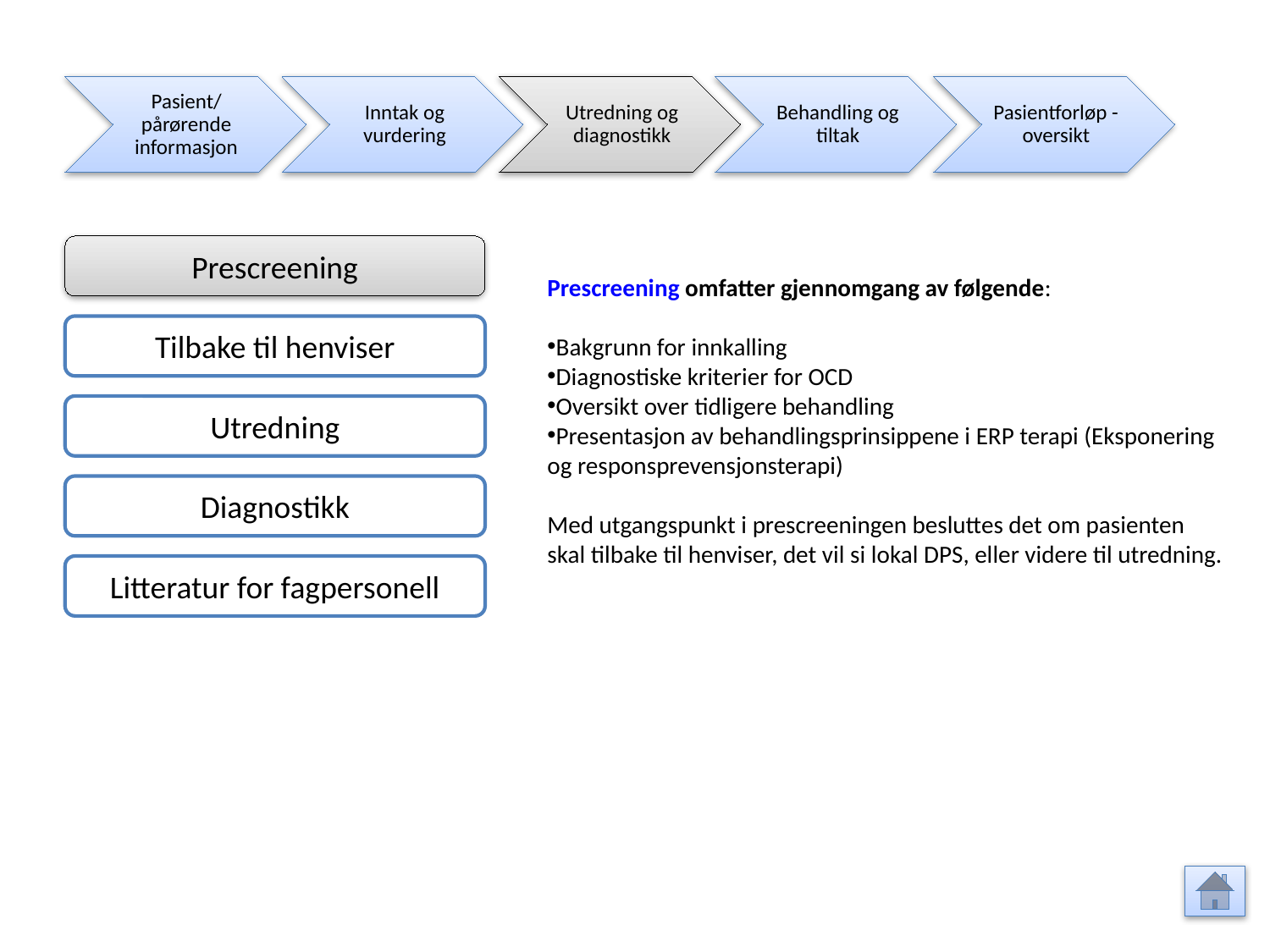

Pasient/ pårørende informasjon

Inntak og vurdering

Utredning og diagnostikk

Behandling og tiltak

Pasientforløp - oversikt
Prescreening

Prescreening omfatter gjennomgang av følgende:

Bakgrunn for innkalling
Diagnostiske kriterier for OCD
Oversikt over tidligere behandling
Presentasjon av behandlingsprinsippene i ERP terapi (Eksponering og responsprevensjonsterapi)

Med utgangspunkt i prescreeningen besluttes det om pasienten skal tilbake til henviser, det vil si lokal DPS, eller videre til utredning.

Tilbake til henviser
Utredning
Diagnostikk
Litteratur for fagpersonell